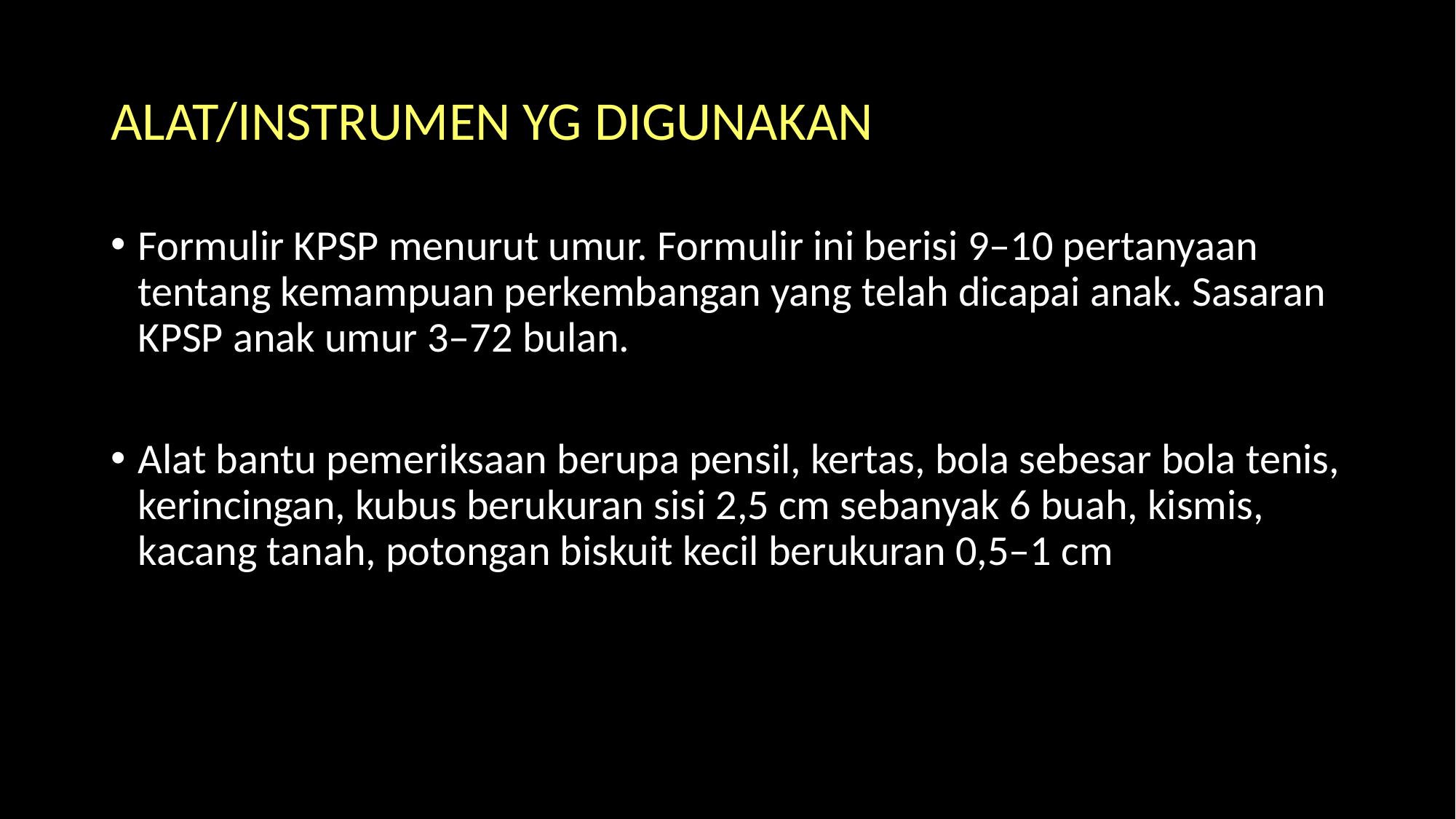

# ALAT/INSTRUMEN YG DIGUNAKAN
Formulir KPSP menurut umur. Formulir ini berisi 9–10 pertanyaan tentang kemampuan perkembangan yang telah dicapai anak. Sasaran KPSP anak umur 3–72 bulan.

Alat bantu pemeriksaan berupa pensil, kertas, bola sebesar bola tenis, kerincingan, kubus berukuran sisi 2,5 cm sebanyak 6 buah, kismis, kacang tanah, potongan biskuit kecil berukuran 0,5–1 cm